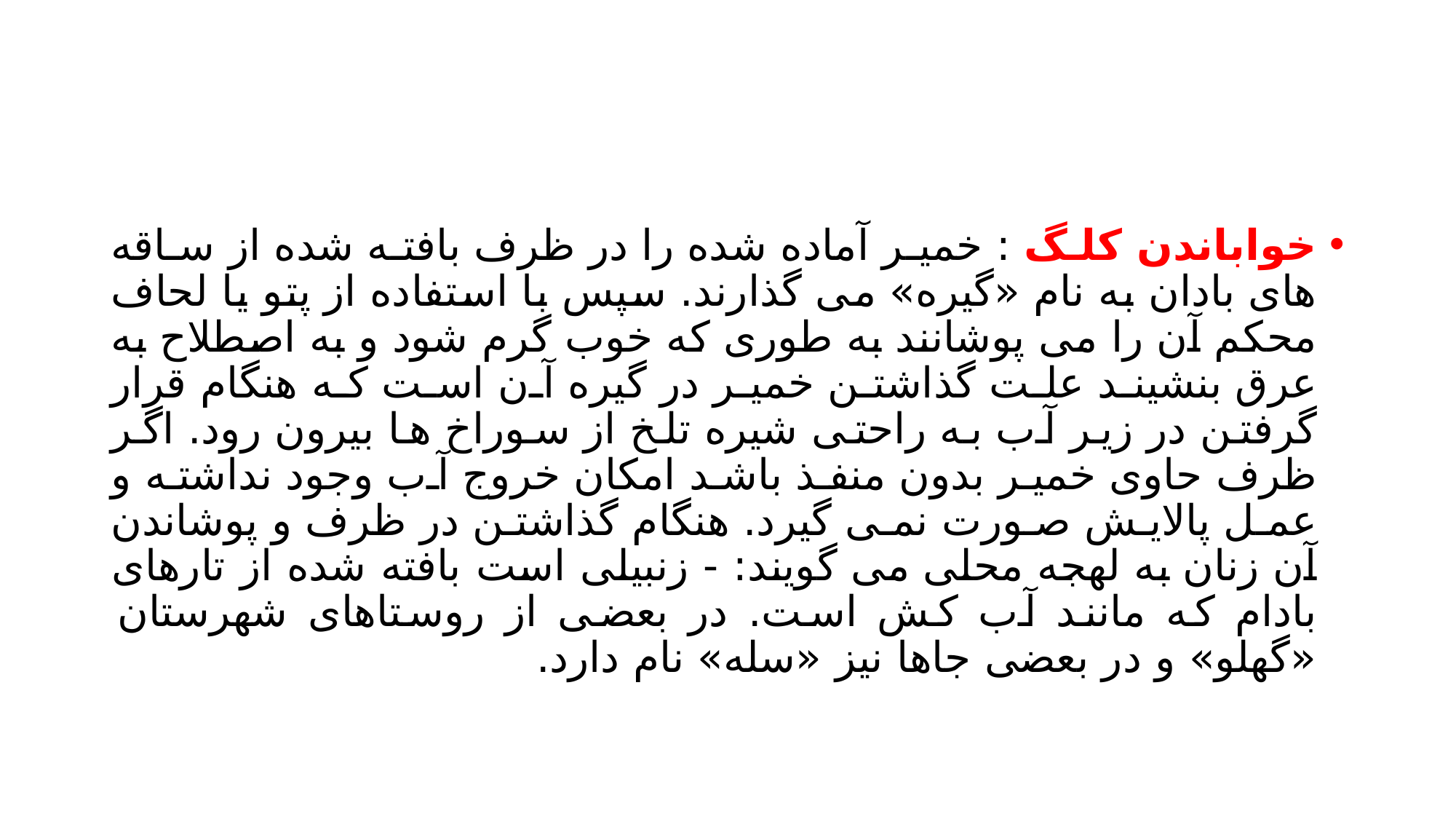

#
خواباندن کلگ : خمیر آماده شده را در ظرف بافته شده از ساقه های بادان به نام «گیره» می گذارند. سپس با استفاده از پتو یا لحاف محکم آن را می پوشانند به طوری که خوب گرم شود و به اصطلاح به عرق بنشیند علت گذاشتن خمیر در گیره آن است که هنگام قرار گرفتن در زیر آب به راحتی شیره تلخ از سوراخ ها بیرون رود. اگر ظرف حاوی خمیر بدون منفذ باشد امکان خروج آب وجود نداشته و عمل پالایش صورت نمی گیرد. هنگام گذاشتن در ظرف و پوشاندن آن زنان به لهجه محلی می گویند: - زنبیلی است بافته شده از تارهای بادام که مانند آب کش است. در بعضی از روستاهای شهرستان «گهلو» و در بعضی جاها نیز «سله» نام دارد.